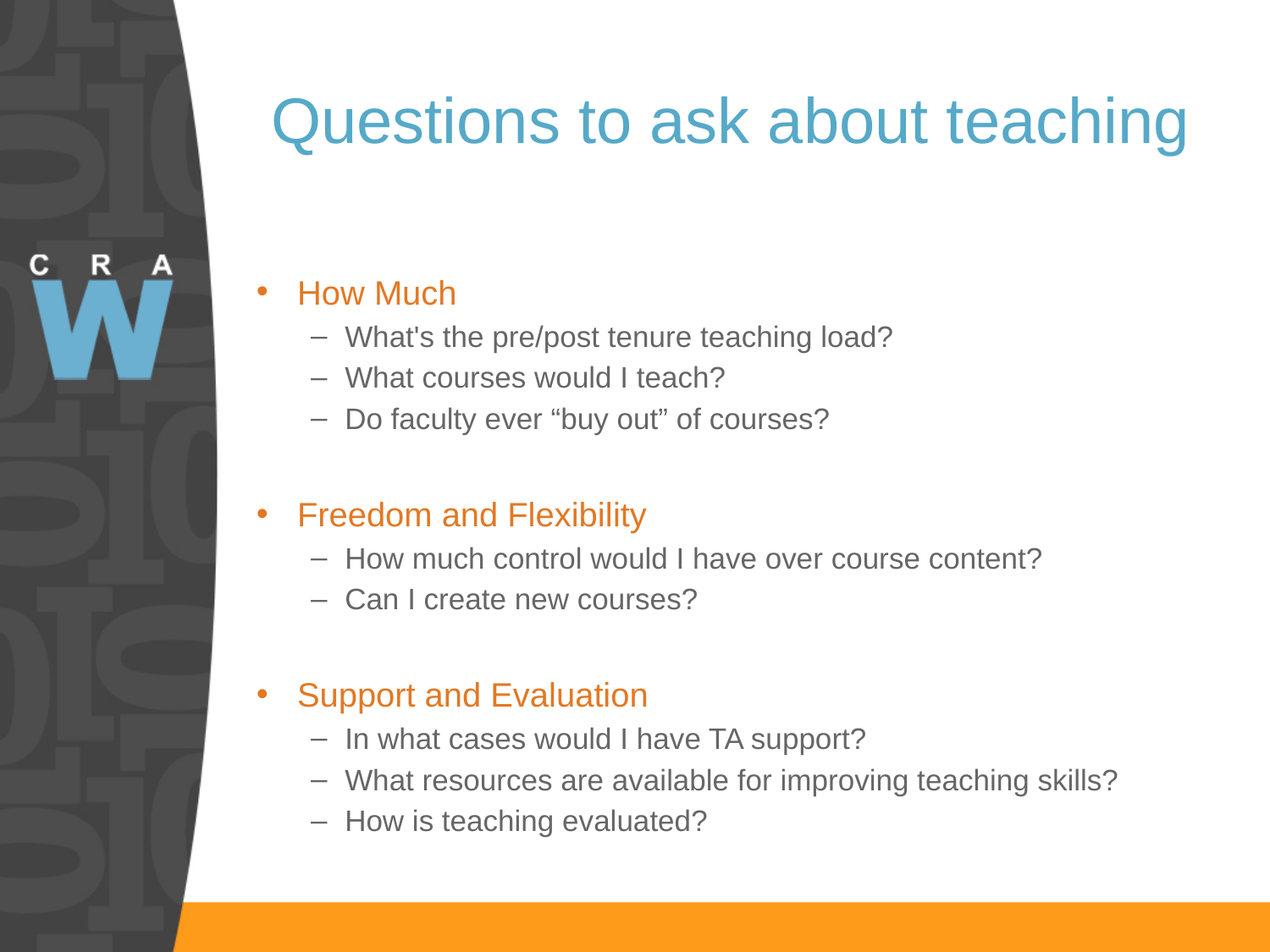

# Questions to ask about teaching
How Much
What's the pre/post tenure teaching load?
What courses would I teach?
Do faculty ever “buy out” of courses?

Freedom and Flexibility
How much control would I have over course content?
Can I create new courses?

Support and Evaluation
In what cases would I have TA support?
What resources are available for improving teaching skills?
How is teaching evaluated?